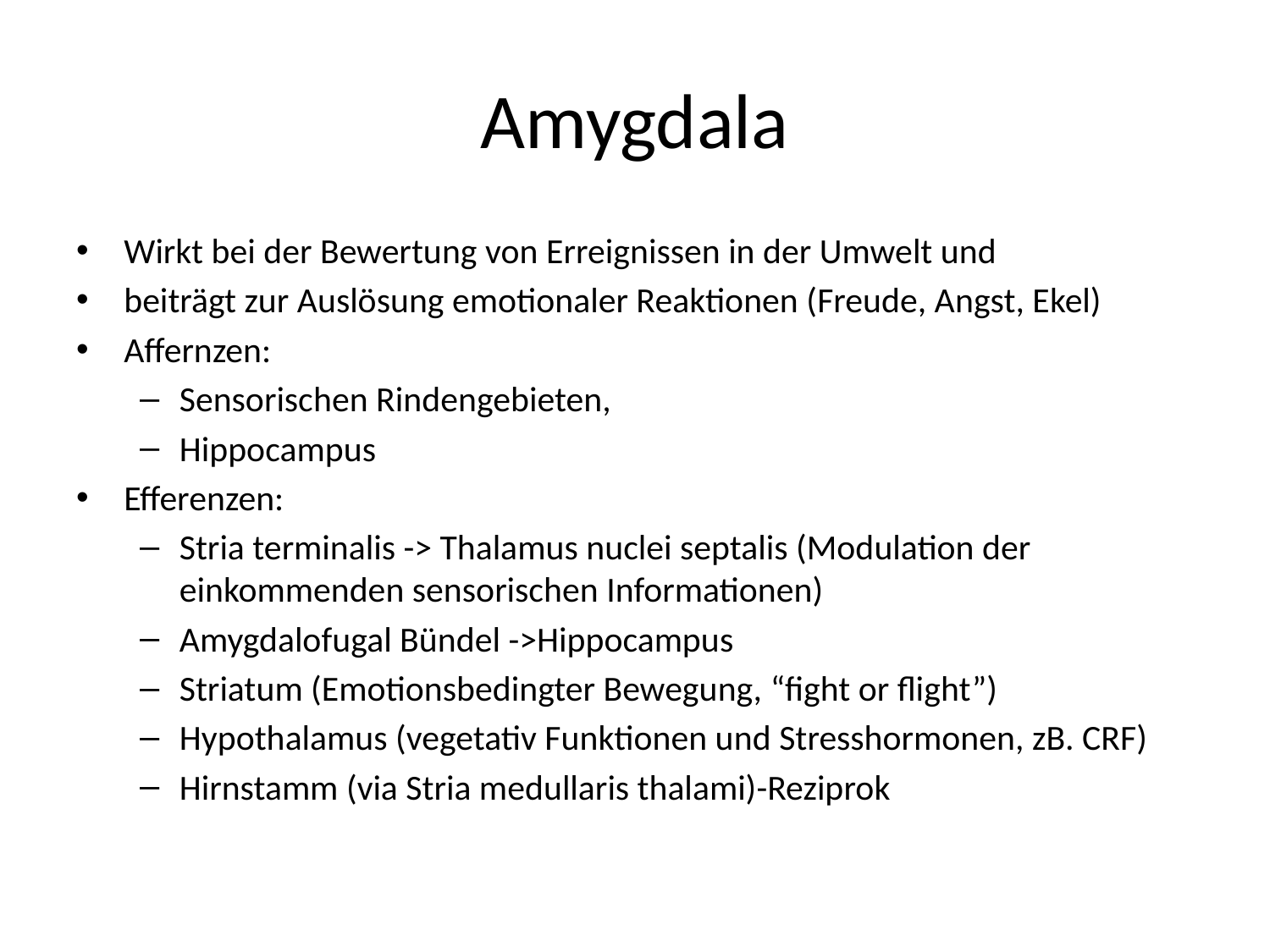

# Amygdala
Wirkt bei der Bewertung von Erreignissen in der Umwelt und
beiträgt zur Auslösung emotionaler Reaktionen (Freude, Angst, Ekel)
Affernzen:
Sensorischen Rindengebieten,
Hippocampus
Efferenzen:
Stria terminalis -> Thalamus nuclei septalis (Modulation der einkommenden sensorischen Informationen)
Amygdalofugal Bündel ->Hippocampus
Striatum (Emotionsbedingter Bewegung, “fight or flight”)
Hypothalamus (vegetativ Funktionen und Stresshormonen, zB. CRF)
Hirnstamm (via Stria medullaris thalami)-Reziprok